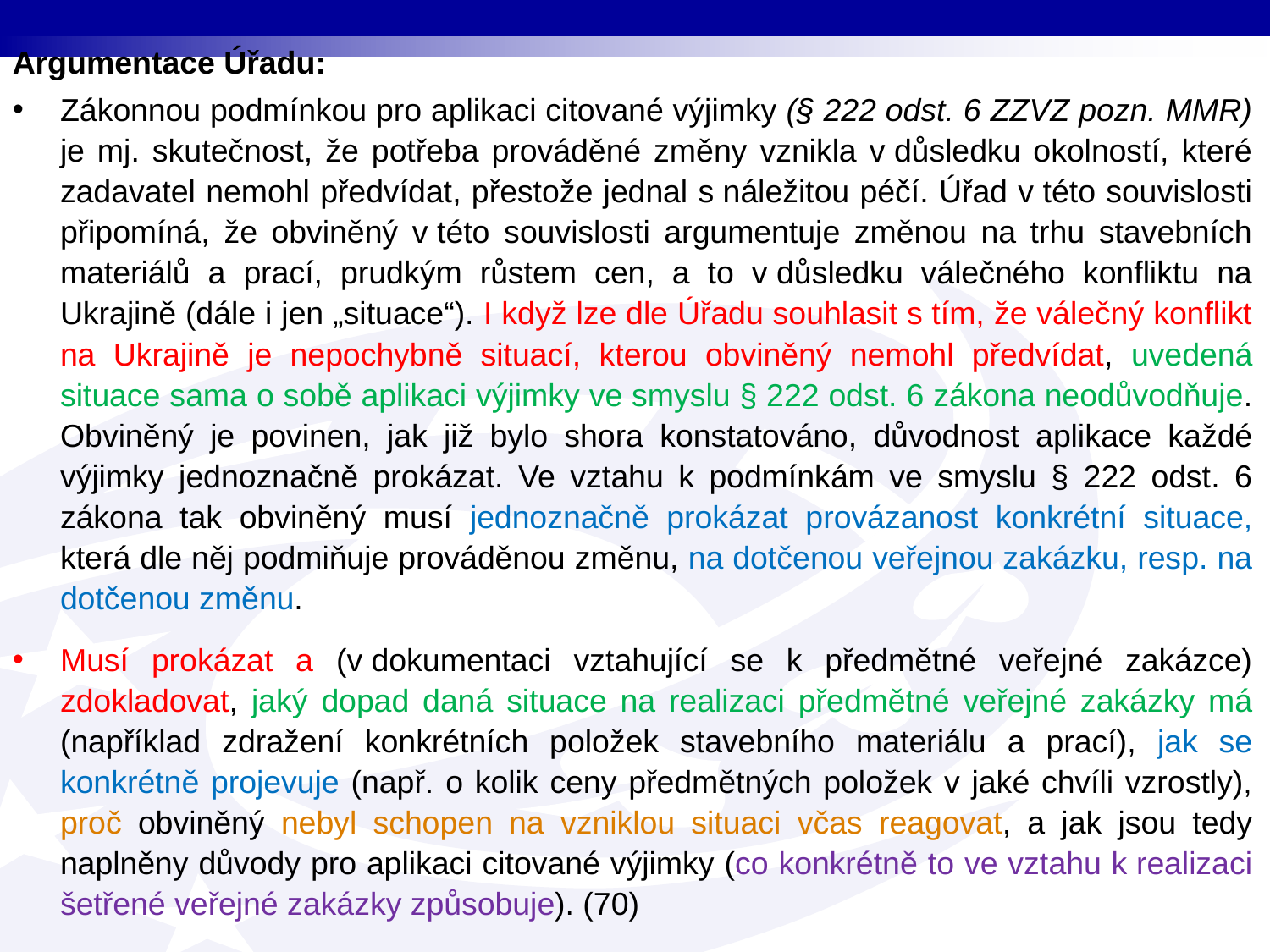

Argumentace Úřadu:
Zákonnou podmínkou pro aplikaci citované výjimky (§ 222 odst. 6 ZZVZ pozn. MMR) je mj. skutečnost, že potřeba prováděné změny vznikla v důsledku okolností, které zadavatel nemohl předvídat, přestože jednal s náležitou péčí. Úřad v této souvislosti připomíná, že obviněný v této souvislosti argumentuje změnou na trhu stavebních materiálů a prací, prudkým růstem cen, a to v důsledku válečného konfliktu na Ukrajině (dále i jen „situace“). I když lze dle Úřadu souhlasit s tím, že válečný konflikt na Ukrajině je nepochybně situací, kterou obviněný nemohl předvídat, uvedená situace sama o sobě aplikaci výjimky ve smyslu § 222 odst. 6 zákona neodůvodňuje. Obviněný je povinen, jak již bylo shora konstatováno, důvodnost aplikace každé výjimky jednoznačně prokázat. Ve vztahu k podmínkám ve smyslu § 222 odst. 6 zákona tak obviněný musí jednoznačně prokázat provázanost konkrétní situace, která dle něj podmiňuje prováděnou změnu, na dotčenou veřejnou zakázku, resp. na dotčenou změnu.
Musí prokázat a (v dokumentaci vztahující se k předmětné veřejné zakázce) zdokladovat, jaký dopad daná situace na realizaci předmětné veřejné zakázky má (například zdražení konkrétních položek stavebního materiálu a prací), jak se konkrétně projevuje (např. o kolik ceny předmětných položek v jaké chvíli vzrostly), proč obviněný nebyl schopen na vzniklou situaci včas reagovat, a jak jsou tedy naplněny důvody pro aplikaci citované výjimky (co konkrétně to ve vztahu k realizaci šetřené veřejné zakázky způsobuje). (70)